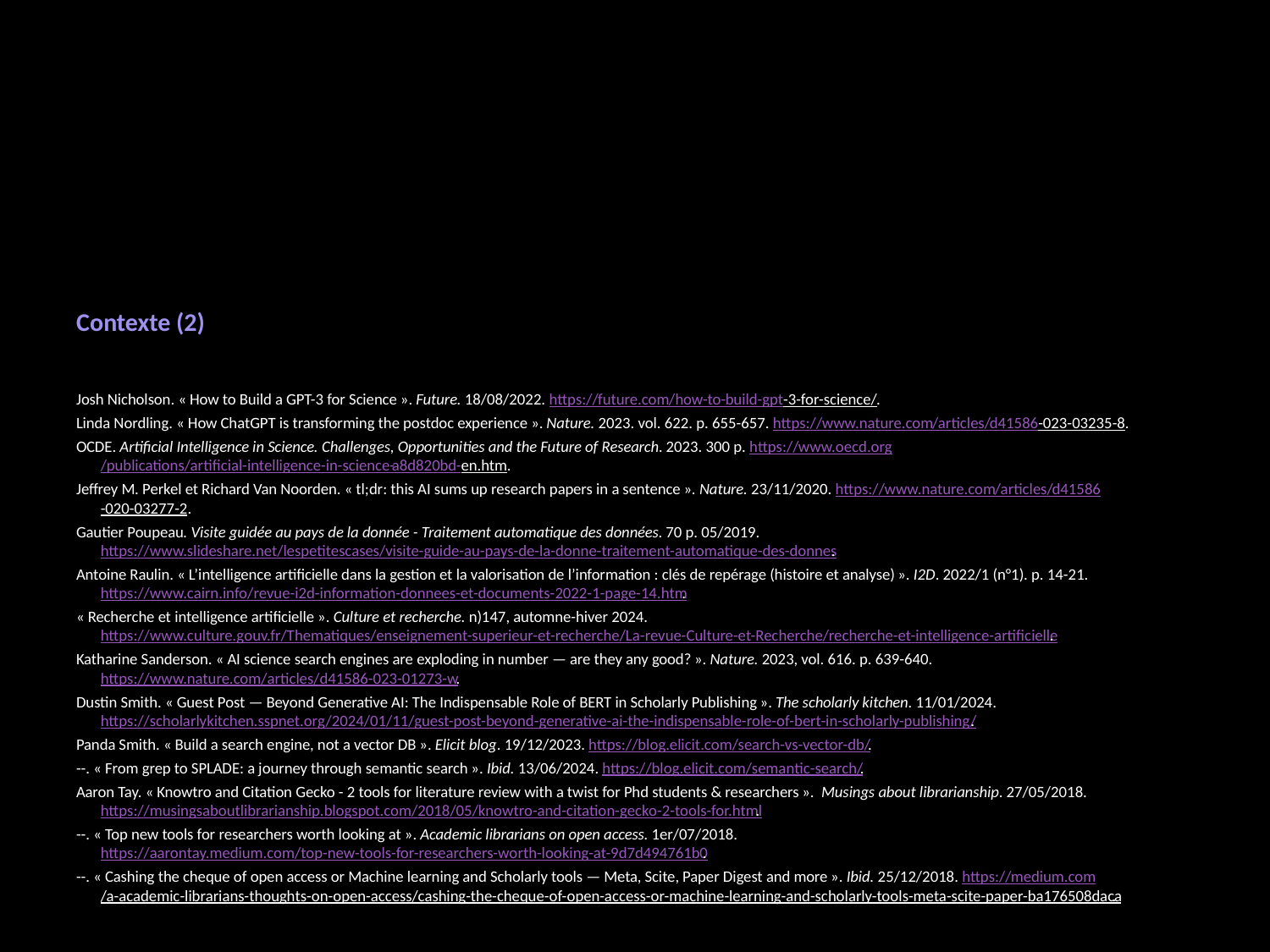

Contexte (2)

Josh Nicholson. « How to Build a GPT-3 for Science ». Future. 18/08/2022. https://future.com/how-to-build-gpt-3-for-science/.
Linda Nordling. « How ChatGPT is transforming the postdoc experience ». Nature. 2023. vol. 622. p. 655-657. https://www.nature.com/articles/d41586-023-03235-8.
OCDE. Artificial Intelligence in Science. Challenges, Opportunities and the Future of Research. 2023. 300 p. https://www.oecd.org/publications/artificial-intelligence-in-science-a8d820bd-en.htm.
Jeffrey M. Perkel et Richard Van Noorden. « tl;dr: this AI sums up research papers in a sentence ». Nature. 23/11/2020. https://www.nature.com/articles/d41586-020-03277-2.
Gautier Poupeau. Visite guidée au pays de la donnée - Traitement automatique des données. 70 p. 05/2019. https://www.slideshare.net/lespetitescases/visite-guide-au-pays-de-la-donne-traitement-automatique-des-donnes.
Antoine Raulin. « L’intelligence artificielle dans la gestion et la valorisation de l’information : clés de repérage (histoire et analyse) ». I2D. 2022/1 (n°1). p. 14-21. https://www.cairn.info/revue-i2d-information-donnees-et-documents-2022-1-page-14.htm.
« Recherche et intelligence artificielle ». Culture et recherche. n)147, automne-hiver 2024. https://www.culture.gouv.fr/Thematiques/enseignement-superieur-et-recherche/La-revue-Culture-et-Recherche/recherche-et-intelligence-artificielle.
Katharine Sanderson. « AI science search engines are exploding in number — are they any good? ». Nature. 2023, vol. 616. p. 639-640. https://www.nature.com/articles/d41586-023-01273-w.
Dustin Smith. « Guest Post — Beyond Generative AI: The Indispensable Role of BERT in Scholarly Publishing ». The scholarly kitchen. 11/01/2024. https://scholarlykitchen.sspnet.org/2024/01/11/guest-post-beyond-generative-ai-the-indispensable-role-of-bert-in-scholarly-publishing/.
Panda Smith. « Build a search engine, not a vector DB ». Elicit blog. 19/12/2023. https://blog.elicit.com/search-vs-vector-db/.
--. « From grep to SPLADE: a journey through semantic search ». Ibid. 13/06/2024. https://blog.elicit.com/semantic-search/.
Aaron Tay. « Knowtro and Citation Gecko - 2 tools for literature review with a twist for Phd students & researchers ».  Musings about librarianship. 27/05/2018. https://musingsaboutlibrarianship.blogspot.com/2018/05/knowtro-and-citation-gecko-2-tools-for.html.
--. « Top new tools for researchers worth looking at ». Academic librarians on open access. 1er/07/2018. https://aarontay.medium.com/top-new-tools-for-researchers-worth-looking-at-9d7d494761b0.
--. « Cashing the cheque of open access or Machine learning and Scholarly tools — Meta, Scite, Paper Digest and more ». Ibid. 25/12/2018. https://medium.com/a-academic-librarians-thoughts-on-open-access/cashing-the-cheque-of-open-access-or-machine-learning-and-scholarly-tools-meta-scite-paper-ba176508daca.